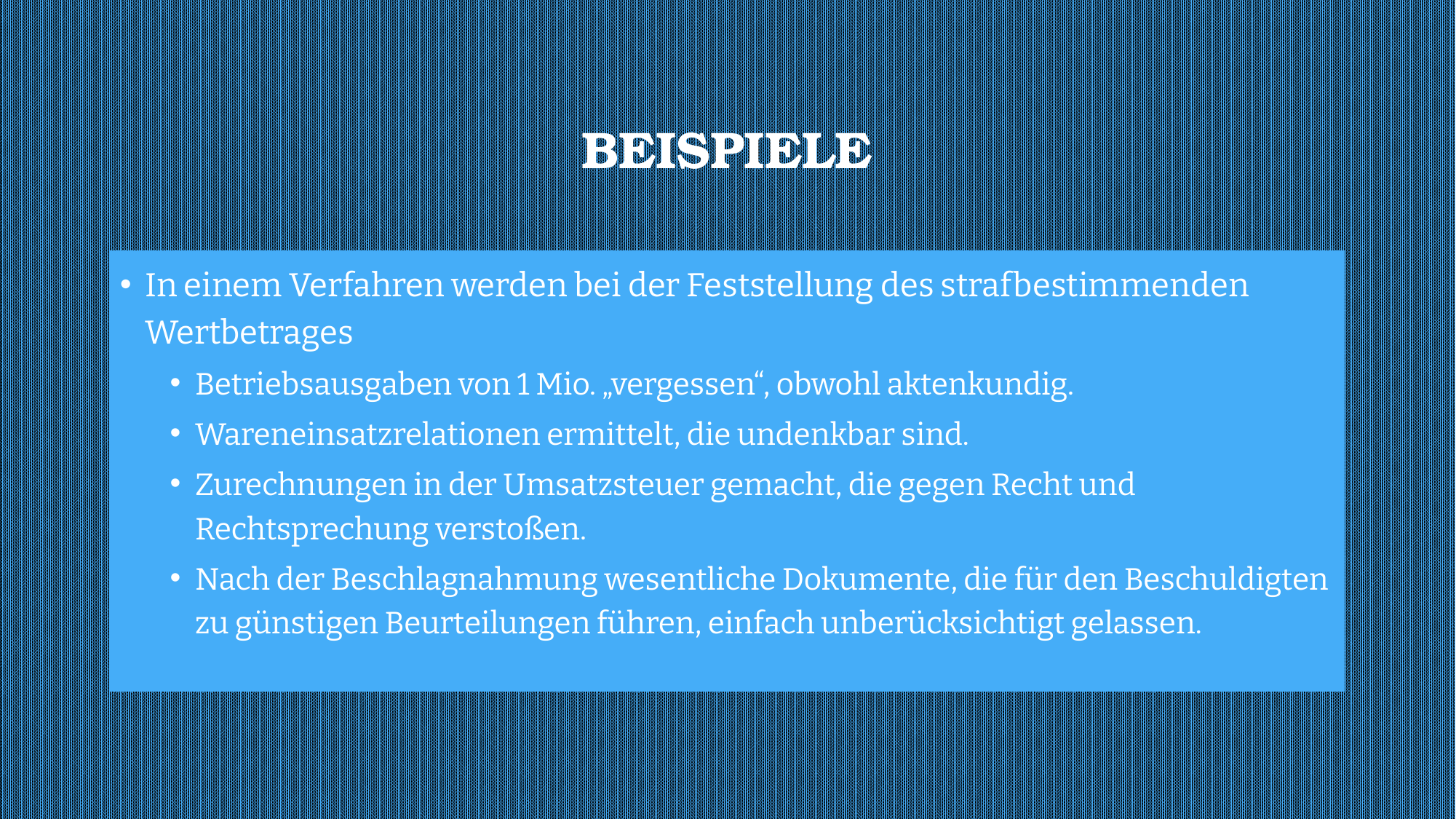

# Beispiele
In einem Verfahren werden bei der Feststellung des strafbestimmenden Wertbetrages
Betriebsausgaben von 1 Mio. „vergessen“, obwohl aktenkundig.
Wareneinsatzrelationen ermittelt, die undenkbar sind.
Zurechnungen in der Umsatzsteuer gemacht, die gegen Recht und Rechtsprechung verstoßen.
Nach der Beschlagnahmung wesentliche Dokumente, die für den Beschuldigten zu günstigen Beurteilungen führen, einfach unberücksichtigt gelassen.